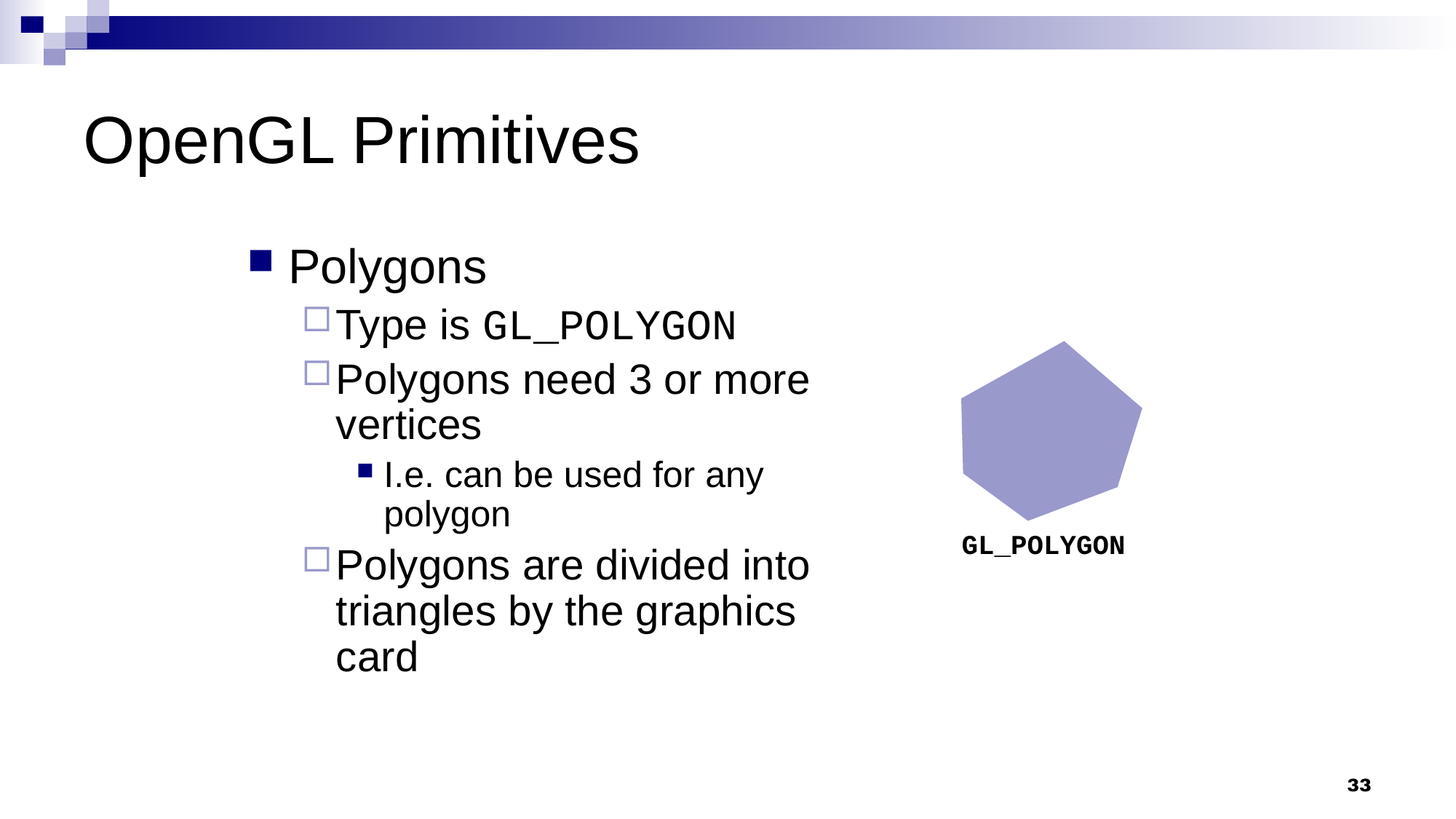

# OpenGL Primitives
Polygons
Type is GL_POLYGON
Polygons need 3 or more vertices
I.e. can be used for any polygon
Polygons are divided into triangles by the graphics card

GL_POLYGON
33